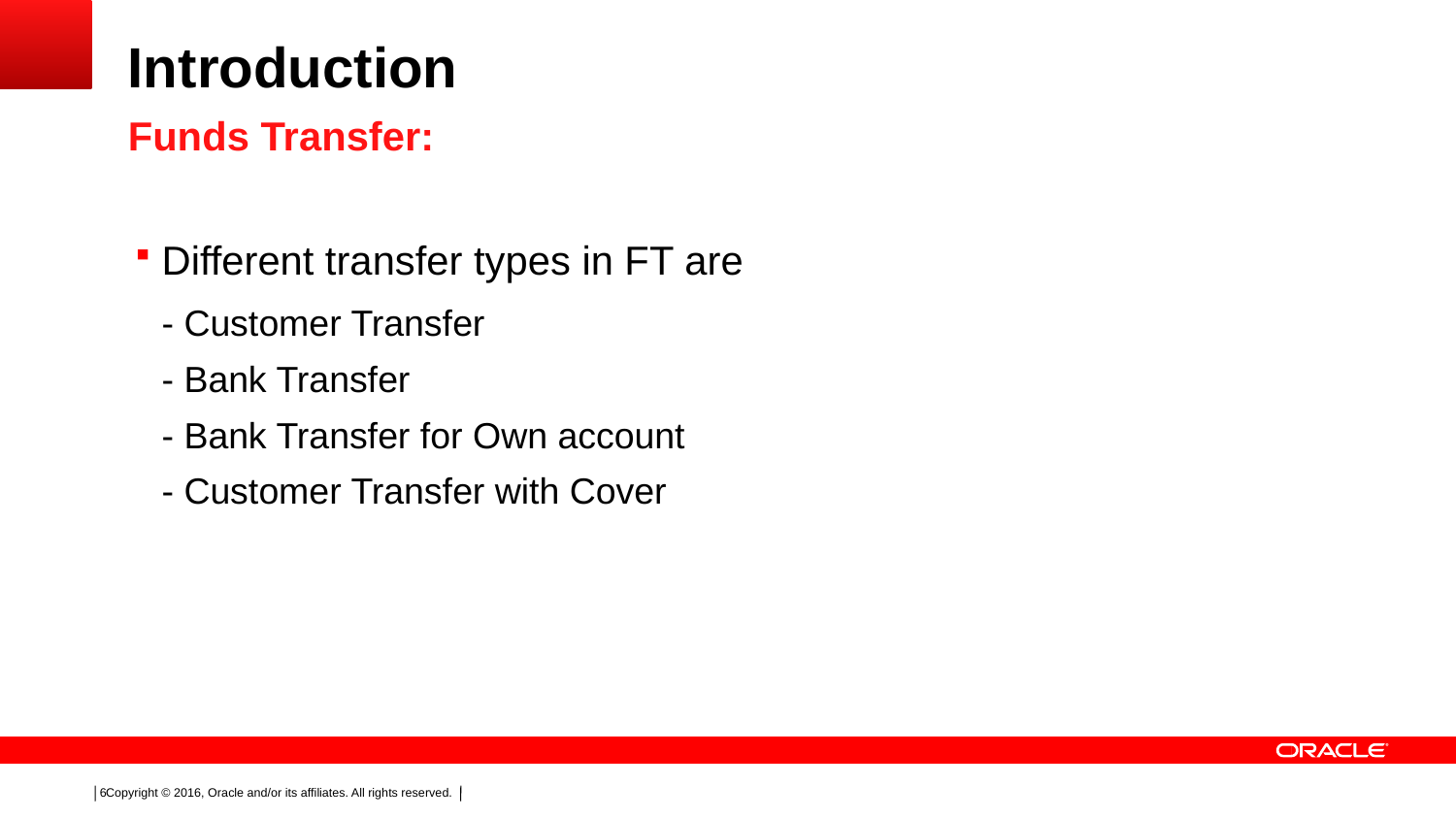

# Introduction
Funds Transfer:

Different transfer types in FT are
	- Customer Transfer
 	- Bank Transfer
	- Bank Transfer for Own account
	- Customer Transfer with Cover